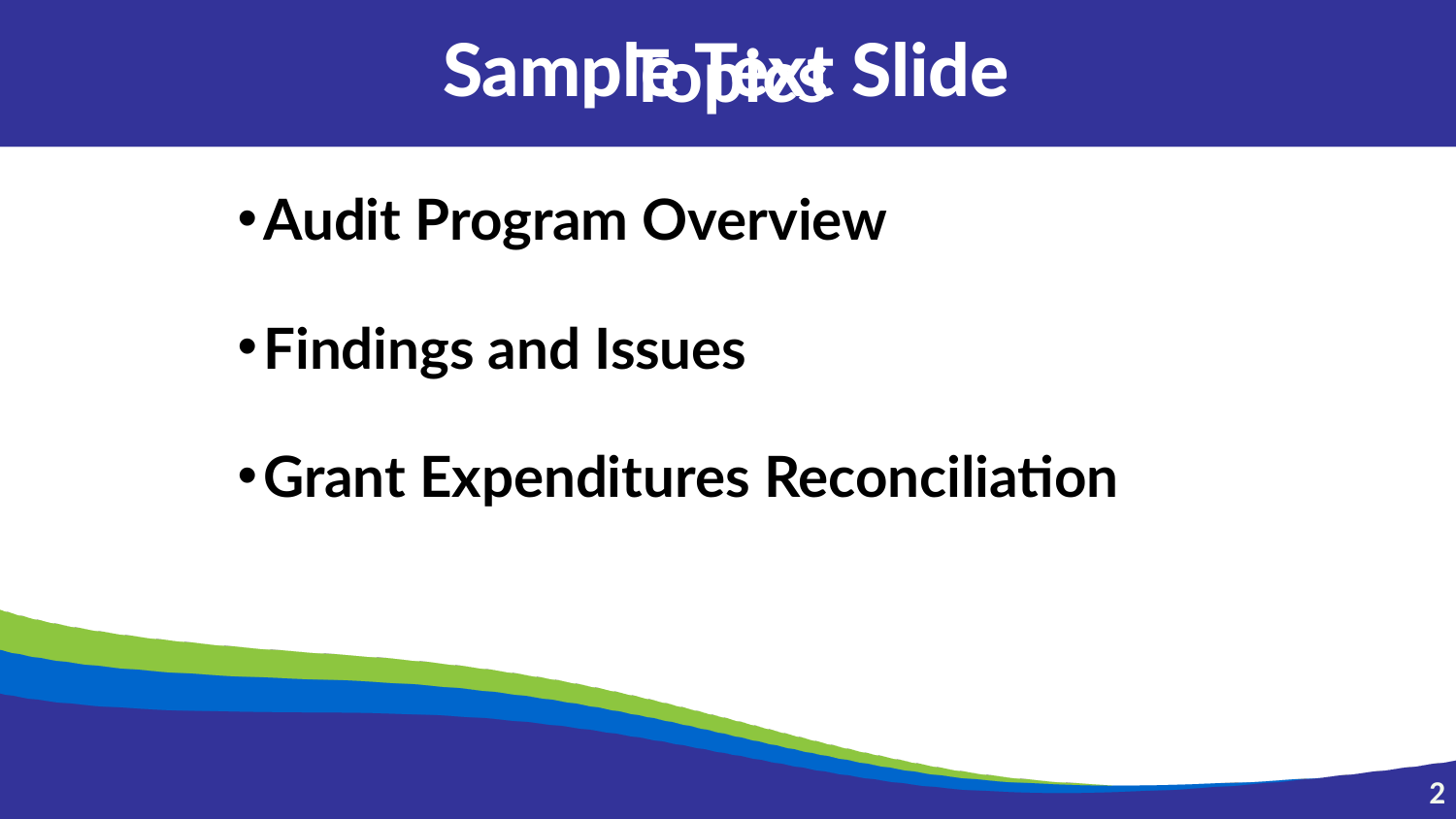

Sample Text Slide
Topics
Audit Program Overview
Findings and Issues
Grant Expenditures Reconciliation
2